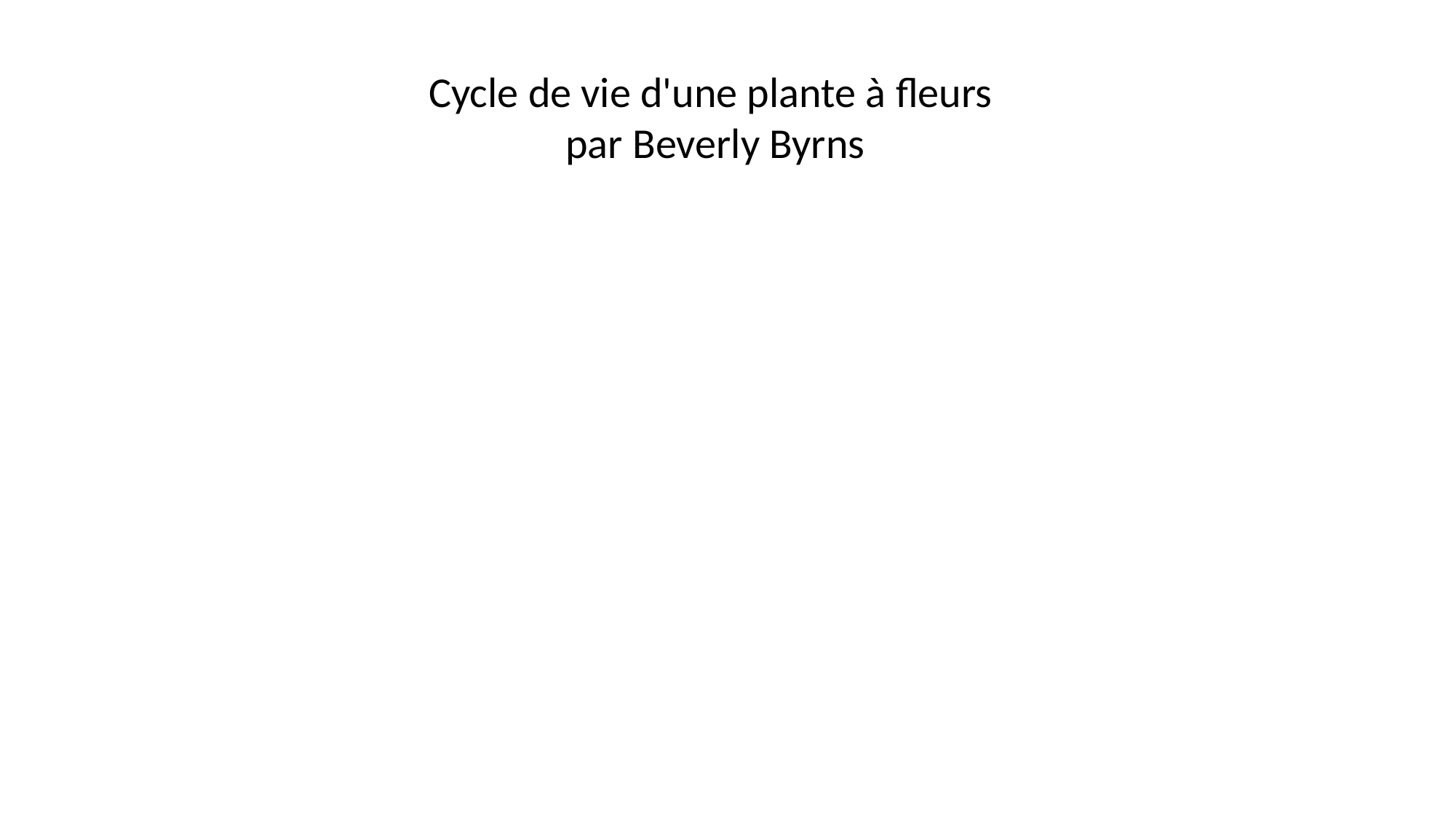

Cycle de vie d'une plante à fleurs
 par Beverly Byrns